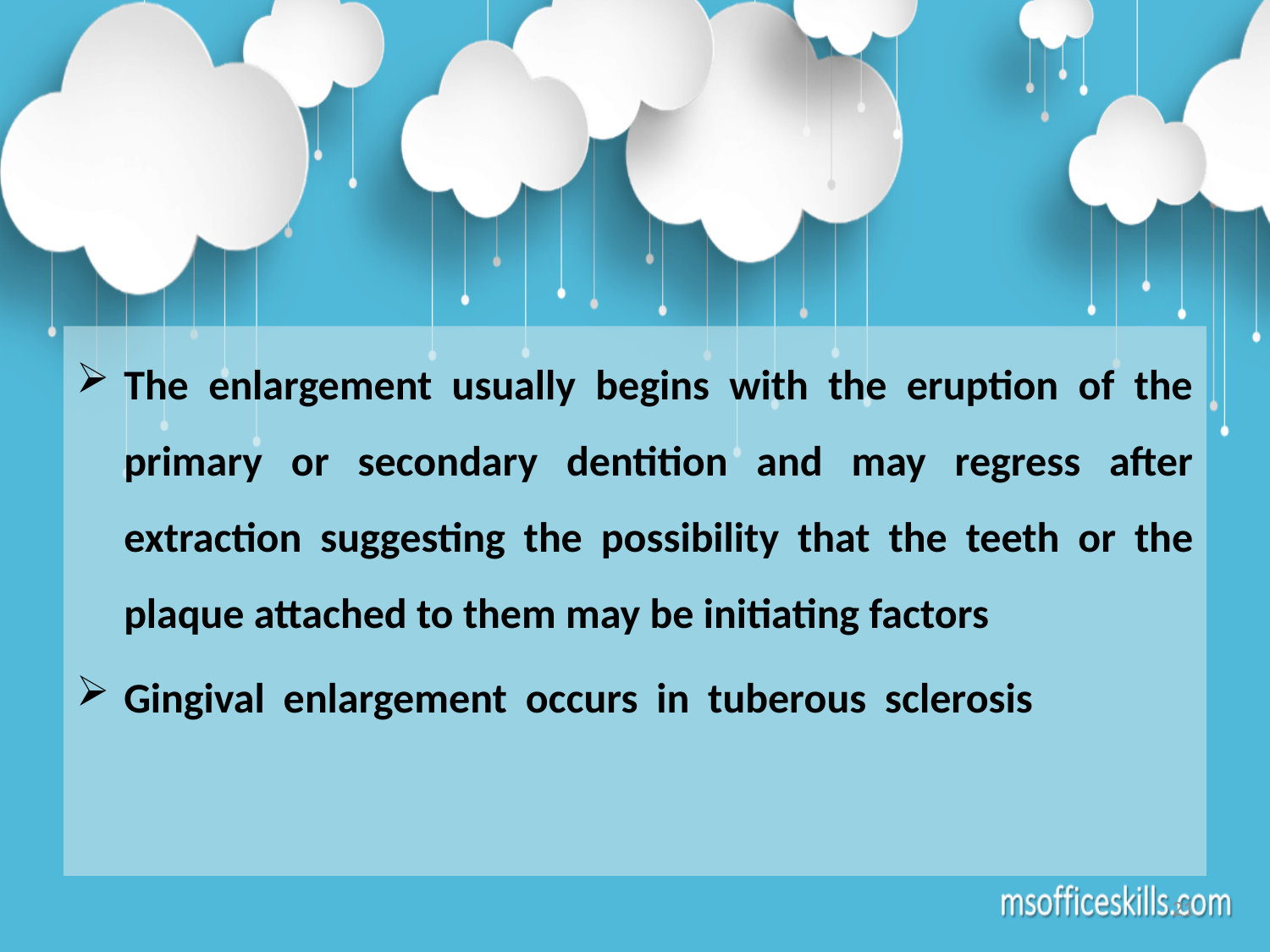

The enlargement usually begins with the eruption of the primary or secondary dentition and may regress after extraction suggesting the possibility that the teeth or the plaque attached to them may be initiating factors
Gingival enlargement occurs in tuberous sclerosis
21